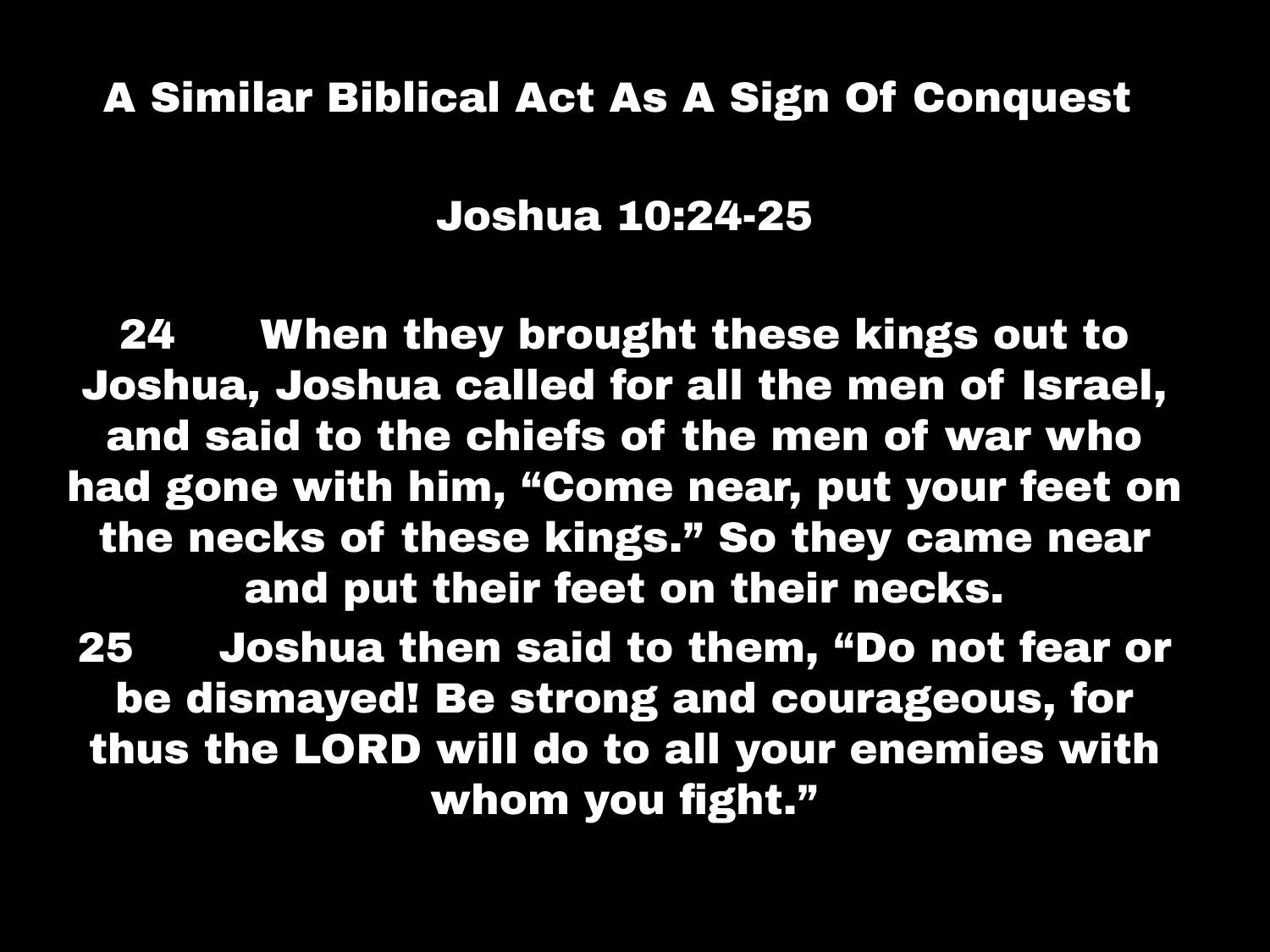

A Similar Biblical Act As A Sign Of Conquest

Joshua 10:24-25

24      When they brought these kings out to Joshua, Joshua called for all the men of Israel, and said to the chiefs of the men of war who had gone with him, “Come near, put your feet on the necks of these kings.” So they came near and put their feet on their necks.
25      Joshua then said to them, “Do not fear or be dismayed! Be strong and courageous, for thus the LORD will do to all your enemies with whom you fight.”